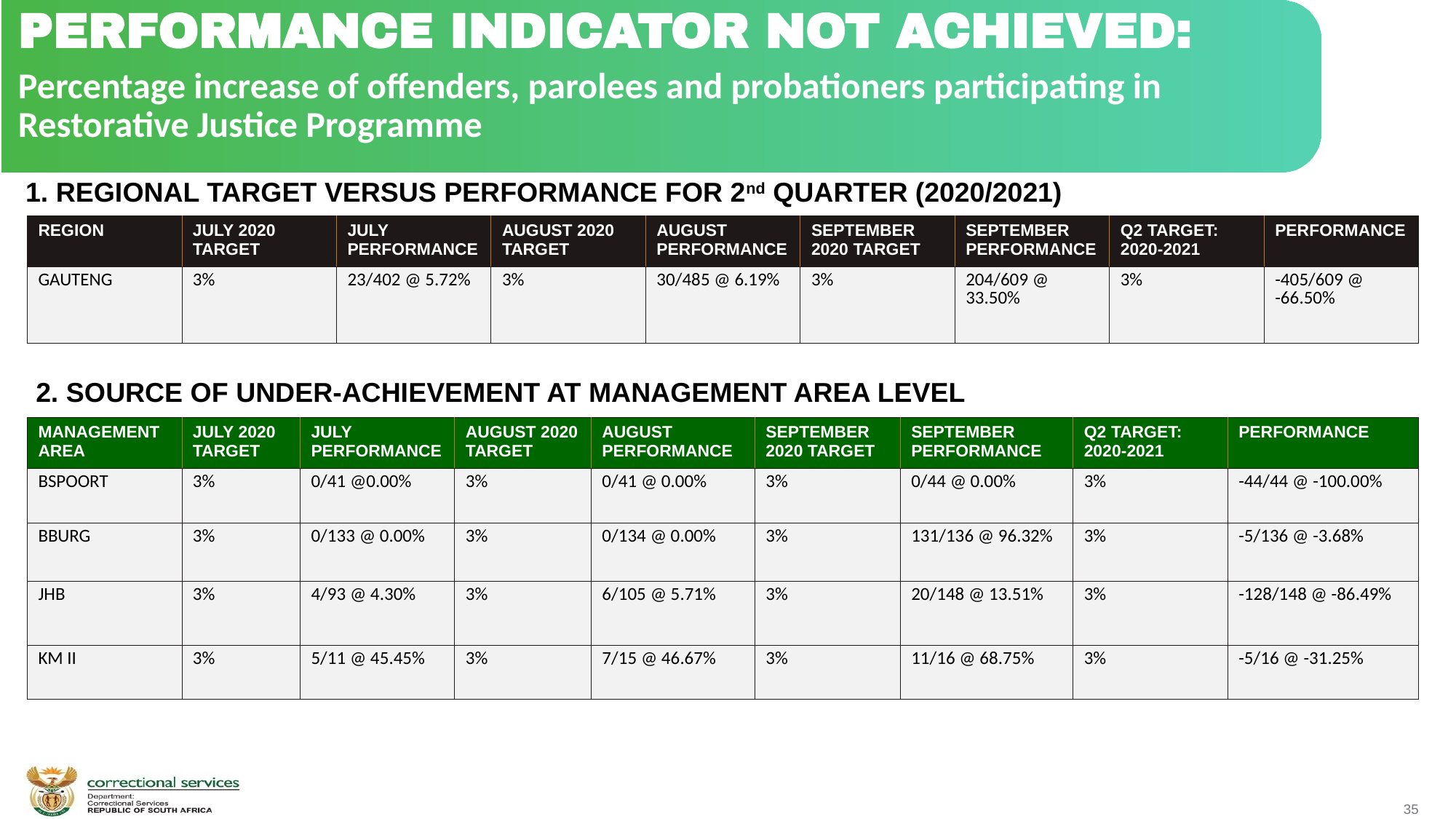

PERFORMANCE INDICATOR NOT ACHIEVED:
Percentage increase of offenders, parolees and probationers participating in Restorative Justice Programme

1. REGIONAL TARGET VERSUS PERFORMANCE FOR 2nd QUARTER (2020/2021)
| REGION | JULY 2020 TARGET | JULY PERFORMANCE | AUGUST 2020 TARGET | AUGUST PERFORMANCE | SEPTEMBER 2020 TARGET | SEPTEMBER PERFORMANCE | Q2 TARGET: 2020-2021 | PERFORMANCE |
| --- | --- | --- | --- | --- | --- | --- | --- | --- |
| GAUTENG | 3% | 23/402 @ 5.72% | 3% | 30/485 @ 6.19% | 3% | 204/609 @ 33.50% | 3% | -405/609 @ -66.50% |
     2. SOURCE OF UNDER-ACHIEVEMENT AT MANAGEMENT AREA LEVEL
| MANAGEMENT AREA | JULY 2020 TARGET | JULY PERFORMANCE | AUGUST 2020 TARGET | AUGUST PERFORMANCE | SEPTEMBER 2020 TARGET | SEPTEMBER PERFORMANCE | Q2 TARGET: 2020-2021 | PERFORMANCE |
| --- | --- | --- | --- | --- | --- | --- | --- | --- |
| BSPOORT | 3% | 0/41 @0.00% | 3% | 0/41 @ 0.00% | 3% | 0/44 @ 0.00% | 3% | -44/44 @ -100.00% |
| BBURG | 3% | 0/133 @ 0.00% | 3% | 0/134 @ 0.00% | 3% | 131/136 @ 96.32% | 3% | -5/136 @ -3.68% |
| JHB | 3% | 4/93 @ 4.30% | 3% | 6/105 @ 5.71% | 3% | 20/148 @ 13.51% | 3% | -128/148 @ -86.49% |
| KM II | 3% | 5/11 @ 45.45% | 3% | 7/15 @ 46.67% | 3% | 11/16 @ 68.75% | 3% | -5/16 @ -31.25% |